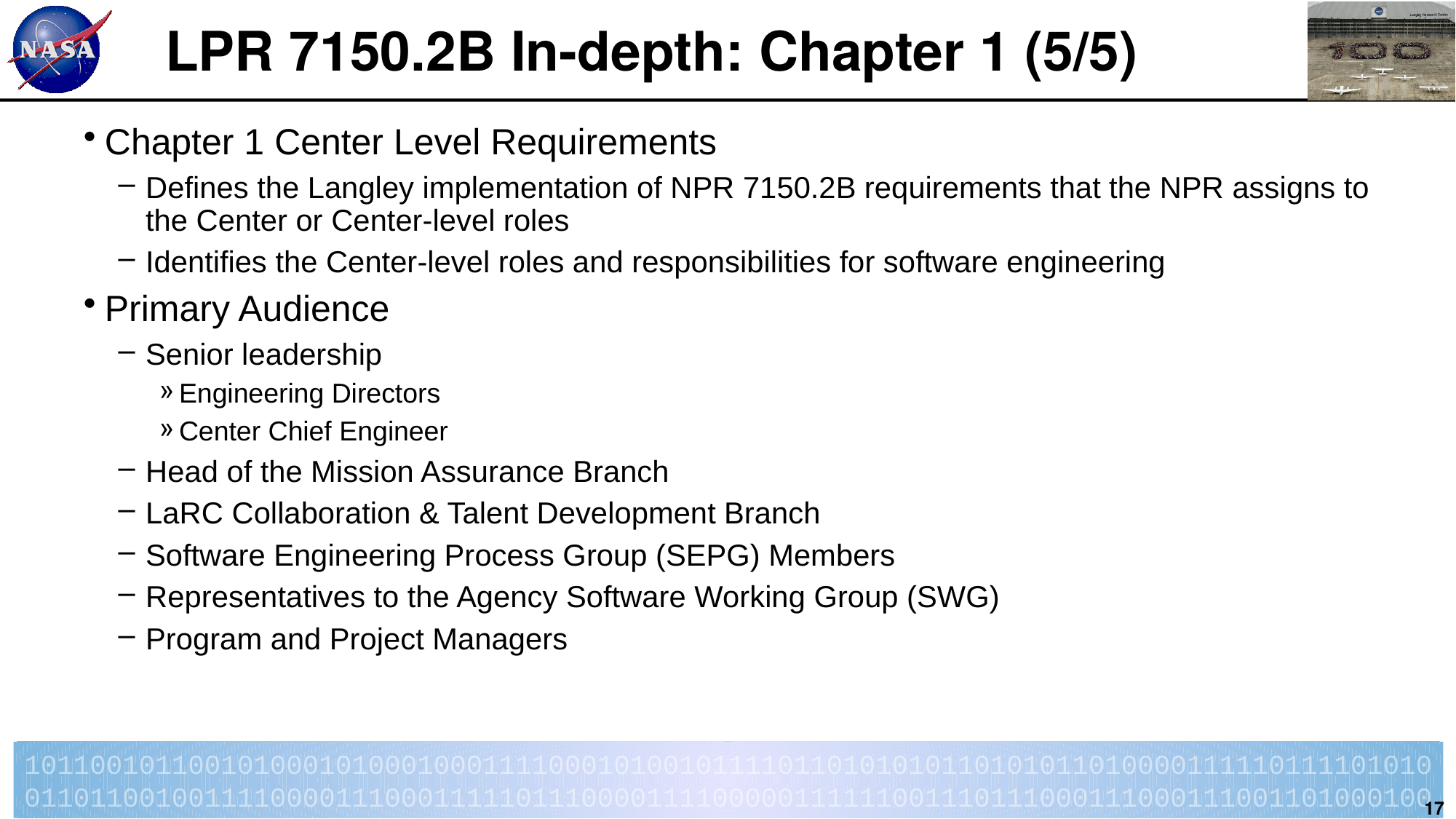

# LPR 7150.2B In-depth: Chapter 1 (5/5)
Chapter 1 Center Level Requirements
Defines the Langley implementation of NPR 7150.2B requirements that the NPR assigns to the Center or Center-level roles
Identifies the Center-level roles and responsibilities for software engineering
Primary Audience
Senior leadership
Engineering Directors
Center Chief Engineer
Head of the Mission Assurance Branch
LaRC Collaboration & Talent Development Branch
Software Engineering Process Group (SEPG) Members
Representatives to the Agency Software Working Group (SWG)
Program and Project Managers